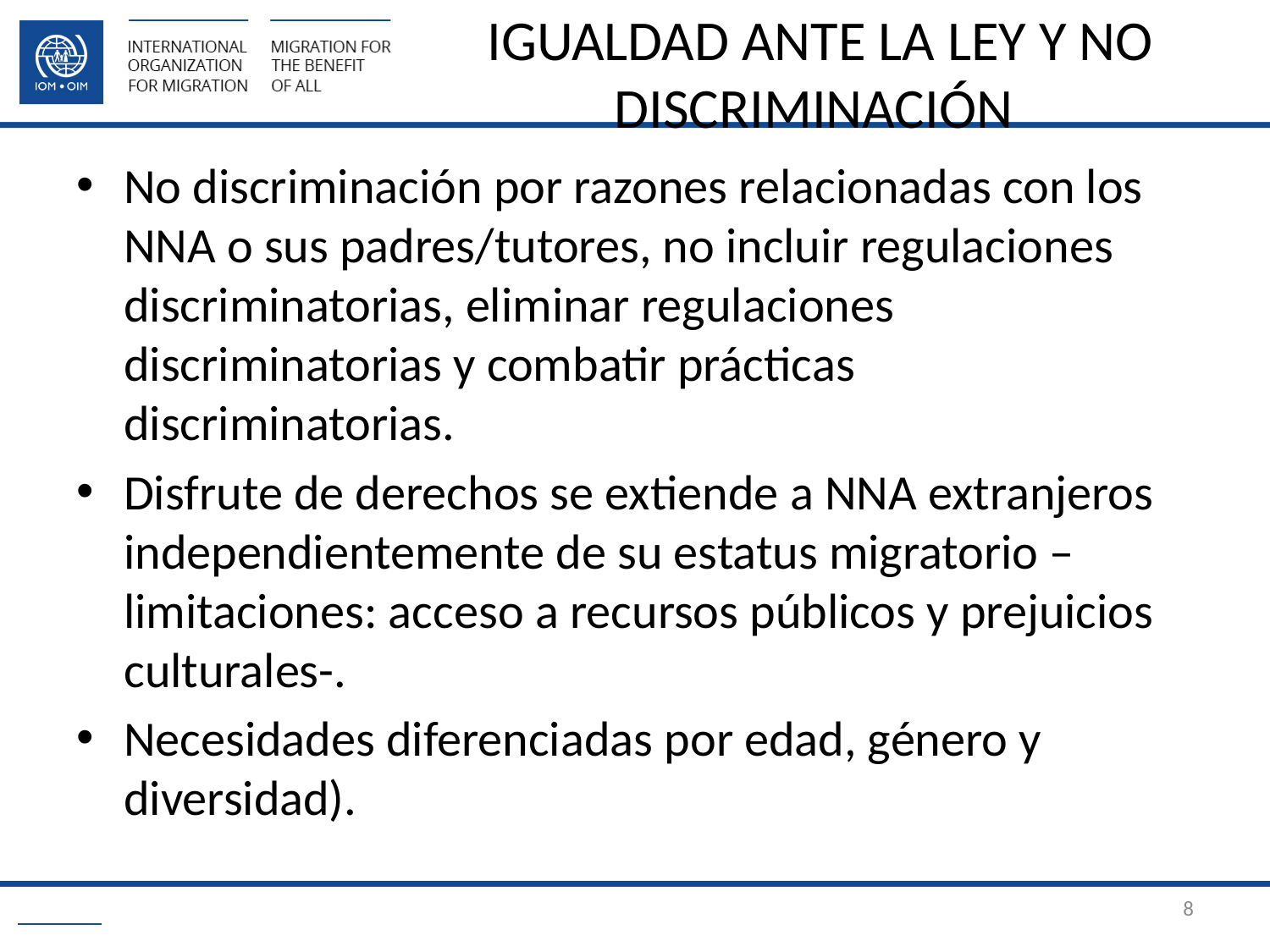

# IGUALDAD ANTE LA LEY Y NO DISCRIMINACIÓN
No discriminación por razones relacionadas con los NNA o sus padres/tutores, no incluir regulaciones discriminatorias, eliminar regulaciones discriminatorias y combatir prácticas discriminatorias.
Disfrute de derechos se extiende a NNA extranjeros independientemente de su estatus migratorio –limitaciones: acceso a recursos públicos y prejuicios culturales-.
Necesidades diferenciadas por edad, género y diversidad).

8